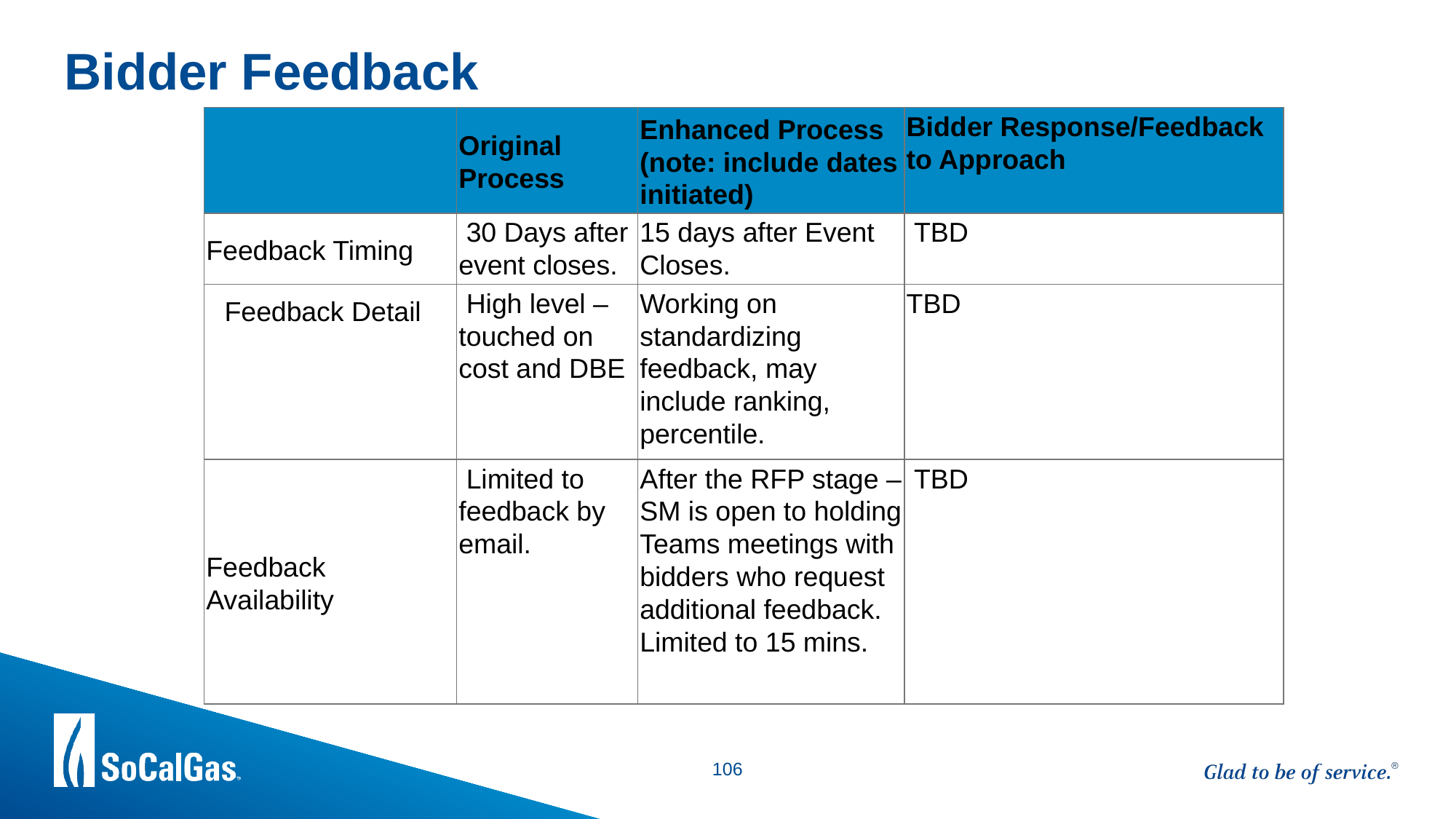

# Bidder Feedback
|  | Original Process | Enhanced Process (note: include dates initiated) | Bidder Response/Feedback to Approach |
| --- | --- | --- | --- |
| Feedback Timing | 30 Days after event closes. | 15 days after Event Closes. | TBD |
| Feedback Detail | High level – touched on cost and DBE | Working on standardizing feedback, may include ranking, percentile. | TBD |
| Feedback Availability | Limited to feedback by email. | After the RFP stage – SM is open to holding Teams meetings with bidders who request additional feedback. Limited to 15 mins. | TBD |
106